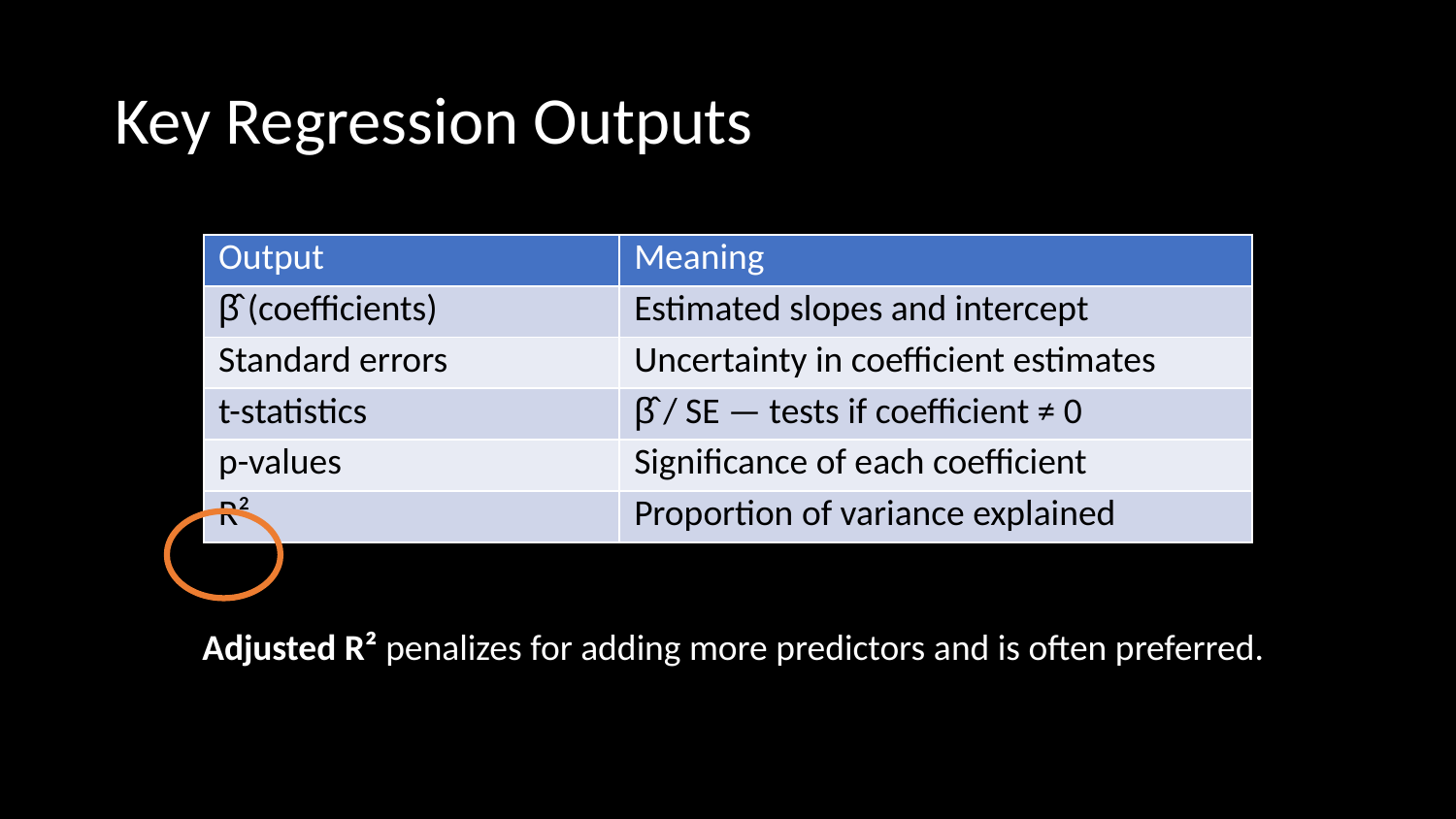

# Key Regression Outputs
| Output | Meaning |
| --- | --- |
| β̂ (coefficients) | Estimated slopes and intercept |
| Standard errors | Uncertainty in coefficient estimates |
| t-statistics | β̂ / SE — tests if coefficient ≠ 0 |
| p-values | Significance of each coefficient |
| R² | Proportion of variance explained |

Adjusted R² penalizes for adding more predictors and is often preferred.